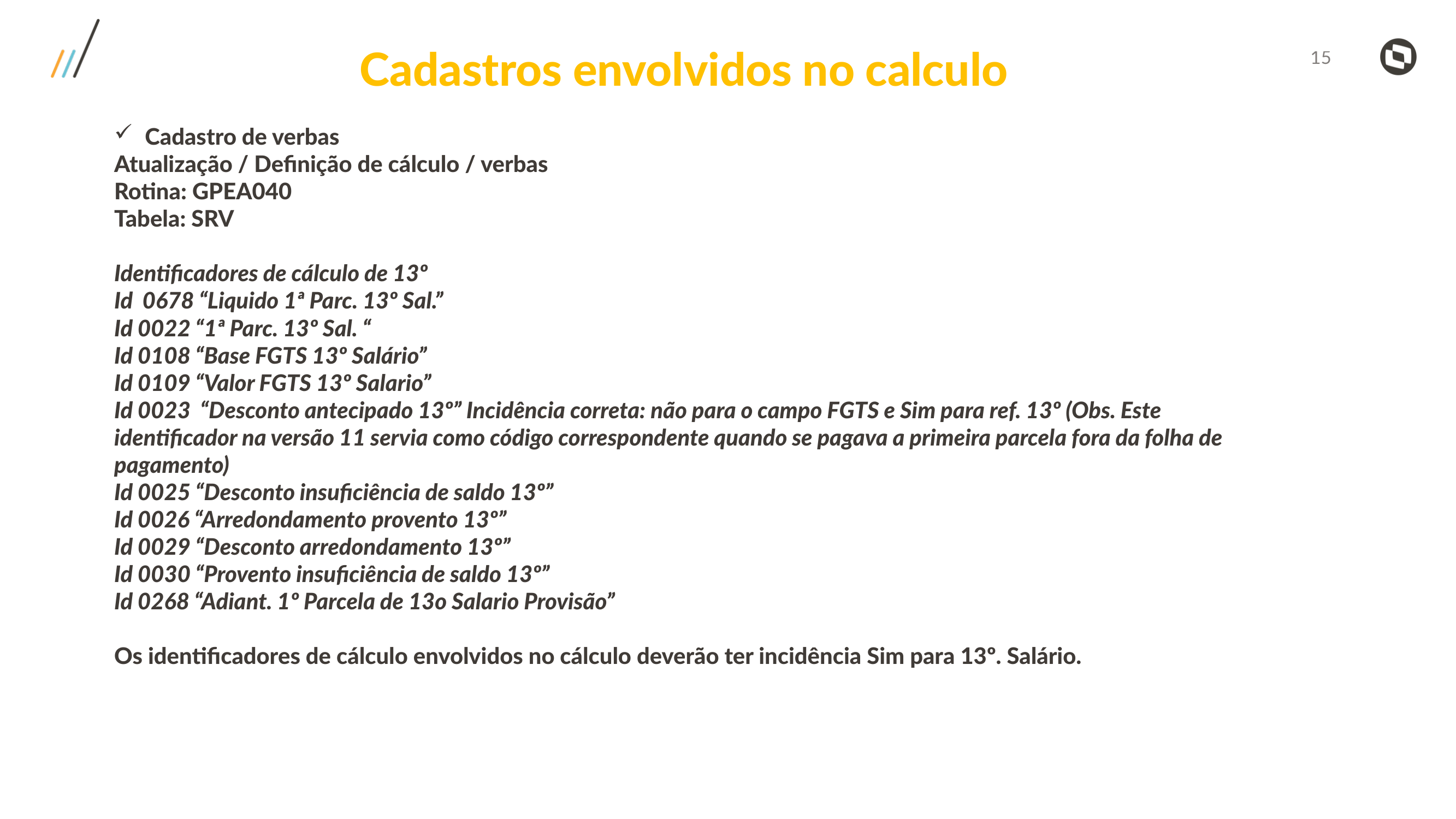

Cadastros envolvidos no calculo

Cadastro de verbas
Atualização / Definição de cálculo / verbas
Rotina: GPEA040
Tabela: SRV

Identificadores de cálculo de 13º
Id  0678 “Liquido 1ª Parc. 13º Sal.”
Id 0022 “1ª Parc. 13º Sal. “
Id 0108 “Base FGTS 13º Salário”
Id 0109 “Valor FGTS 13º Salario”
Id 0023  “Desconto antecipado 13º” Incidência correta: não para o campo FGTS e Sim para ref. 13º (Obs. Este identificador na versão 11 servia como código correspondente quando se pagava a primeira parcela fora da folha de pagamento)
Id 0025 “Desconto insuficiência de saldo 13º”
Id 0026 “Arredondamento provento 13º”
Id 0029 “Desconto arredondamento 13º”
Id 0030 “Provento insuficiência de saldo 13º”
Id 0268 “Adiant. 1º Parcela de 13o Salario Provisão”

Os identificadores de cálculo envolvidos no cálculo deverão ter incidência Sim para 13º. Salário.